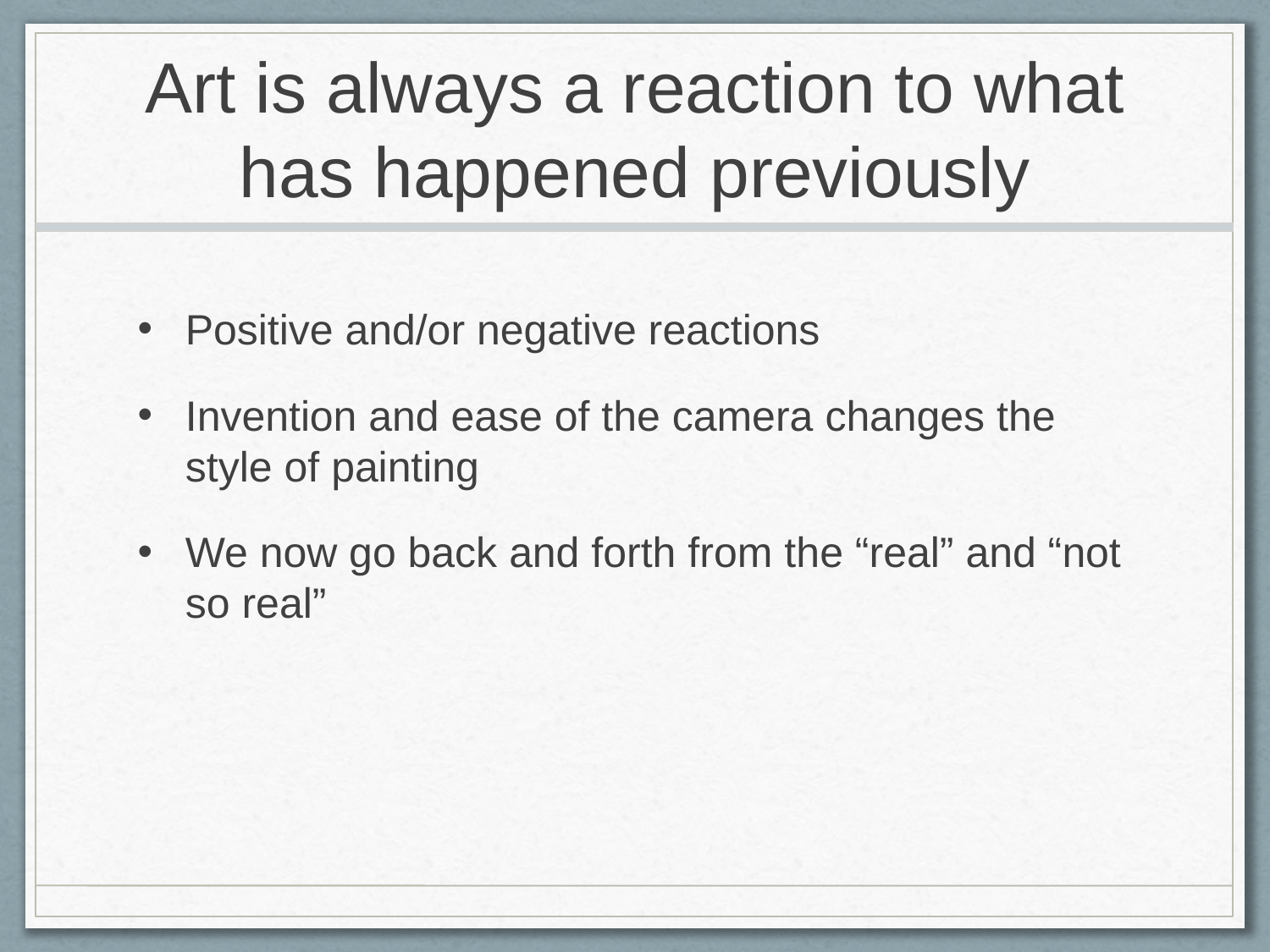

# Art is always a reaction to what has happened previously
Positive and/or negative reactions
Invention and ease of the camera changes the style of painting
We now go back and forth from the “real” and “not so real”